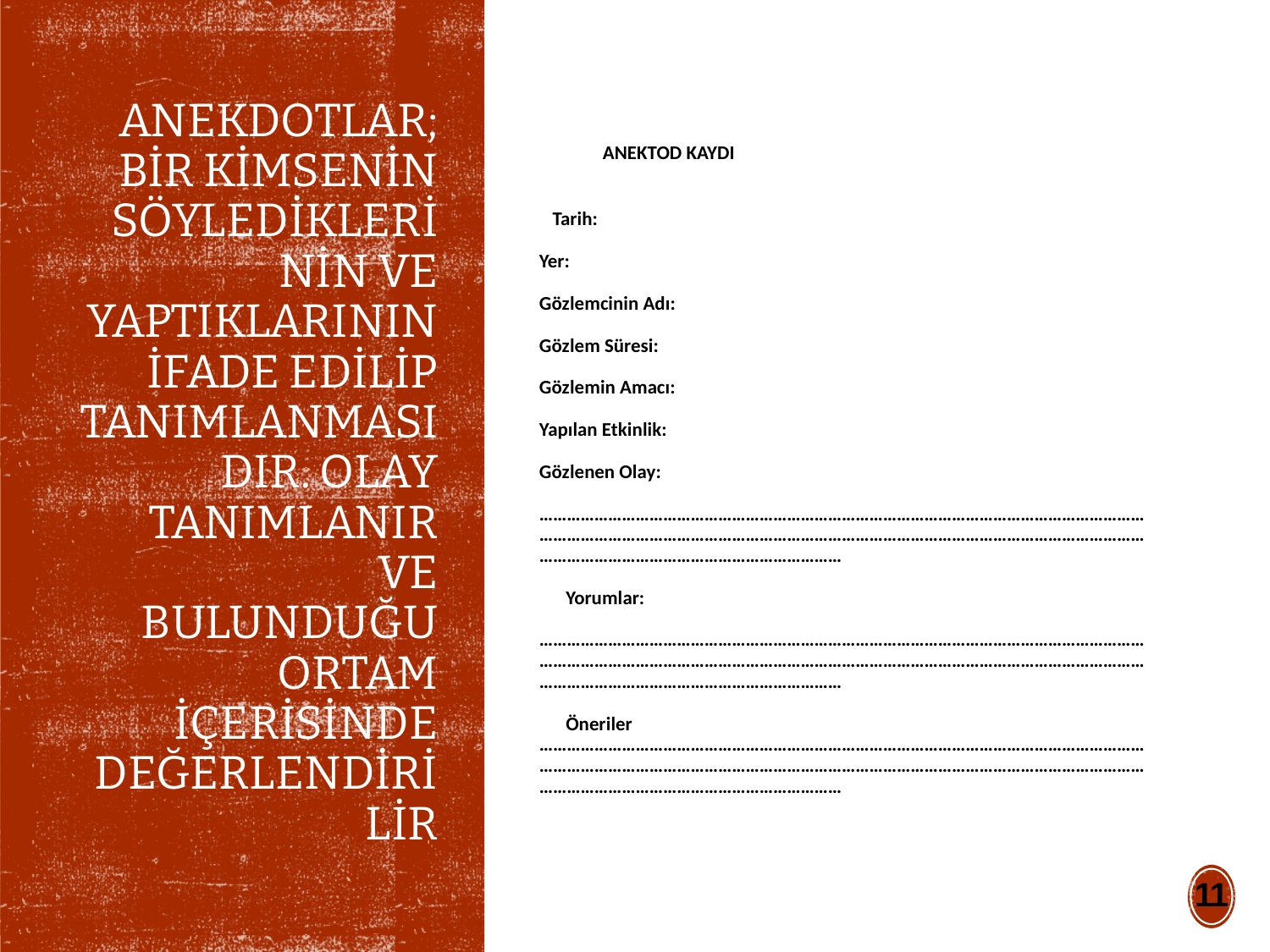

ANEKTOD KAYDI
	                                                                                                                Tarih:
Yer:
Gözlemcinin Adı:
Gözlem Süresi:
Gözlemin Amacı:
Yapılan Etkinlik:
Gözlenen Olay:
……………………………………………………………………………………………………………………………………………………………………………………………………………………………………………………………………………………………………
      Yorumlar:
……………………………………………………………………………………………………………………………………………………………………………………………………………………………………………………………………………………………………
      Öneriler     ……………………………………………………………………………………………………………………………………………………………………………………………………………………………………………………………………………………………………
# Anekdotlar; bir kimsenin söylediklerinin ve yaptıklarının ifade edilip tanımlanmasıdır. Olay tanımlanır ve bulunduğu ortam içerisinde değerlendirilir

11